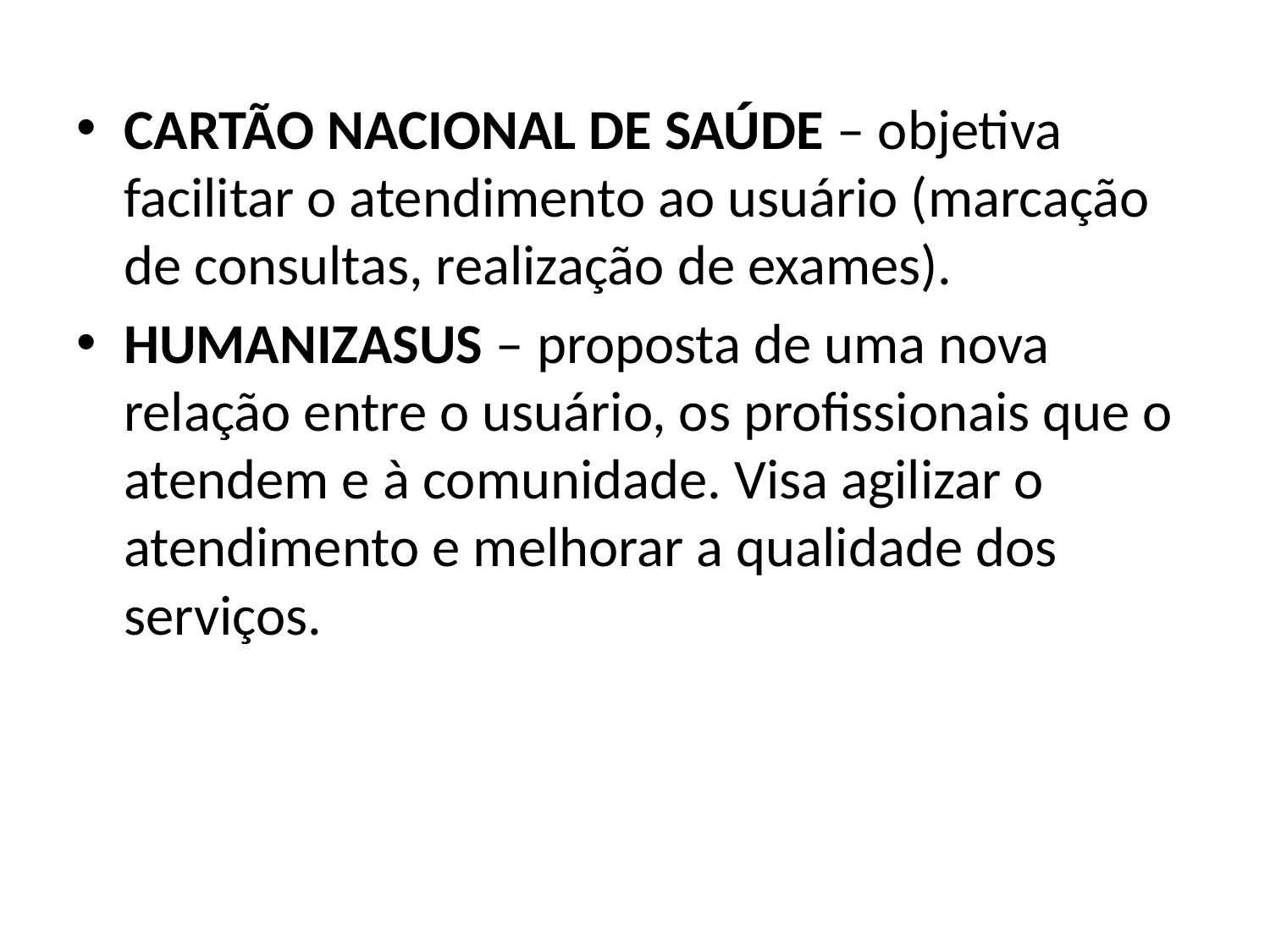

CARTÃO NACIONAL DE SAÚDE – objetiva facilitar o atendimento ao usuário (marcação de consultas, realização de exames).
HUMANIZASUS – proposta de uma nova relação entre o usuário, os profissionais que o atendem e à comunidade. Visa agilizar o atendimento e melhorar a qualidade dos serviços.